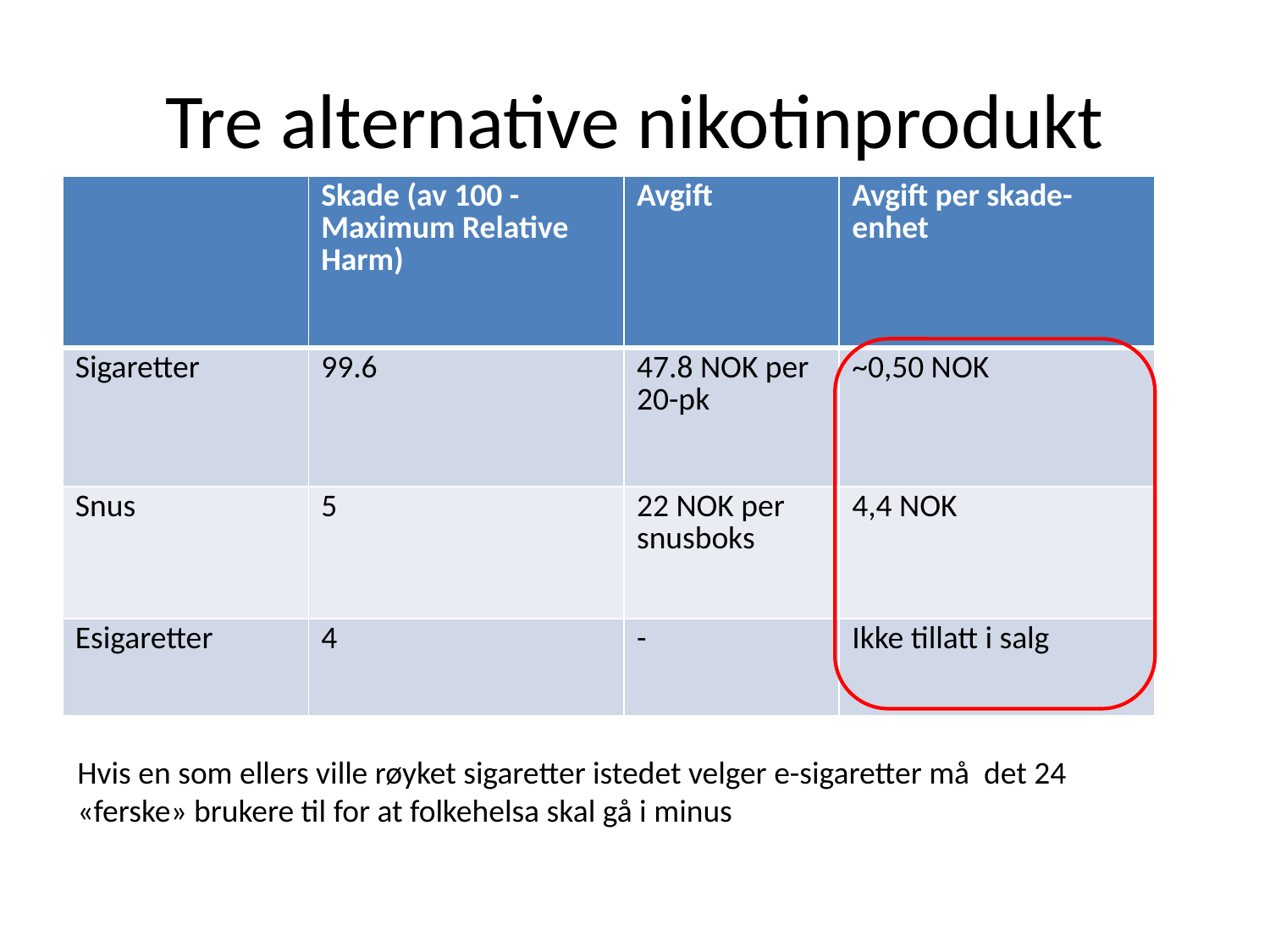

# Tre alternative nikotinprodukt
|  | Skade (av 100 - Maximum Relative Harm) | Avgift | Avgift per skade-enhet |
| --- | --- | --- | --- |
| Sigaretter | 99.6 | 47.8 NOK per 20-pk | ~0,50 NOK |
| Snus | 5 | 22 NOK per snusboks | 4,4 NOK |
| Esigaretter | 4 | - | Ikke tillatt i salg |

Hvis en som ellers ville røyket sigaretter istedet velger e-sigaretter må  det 24 «ferske» brukere til for at folkehelsa skal gå i minus